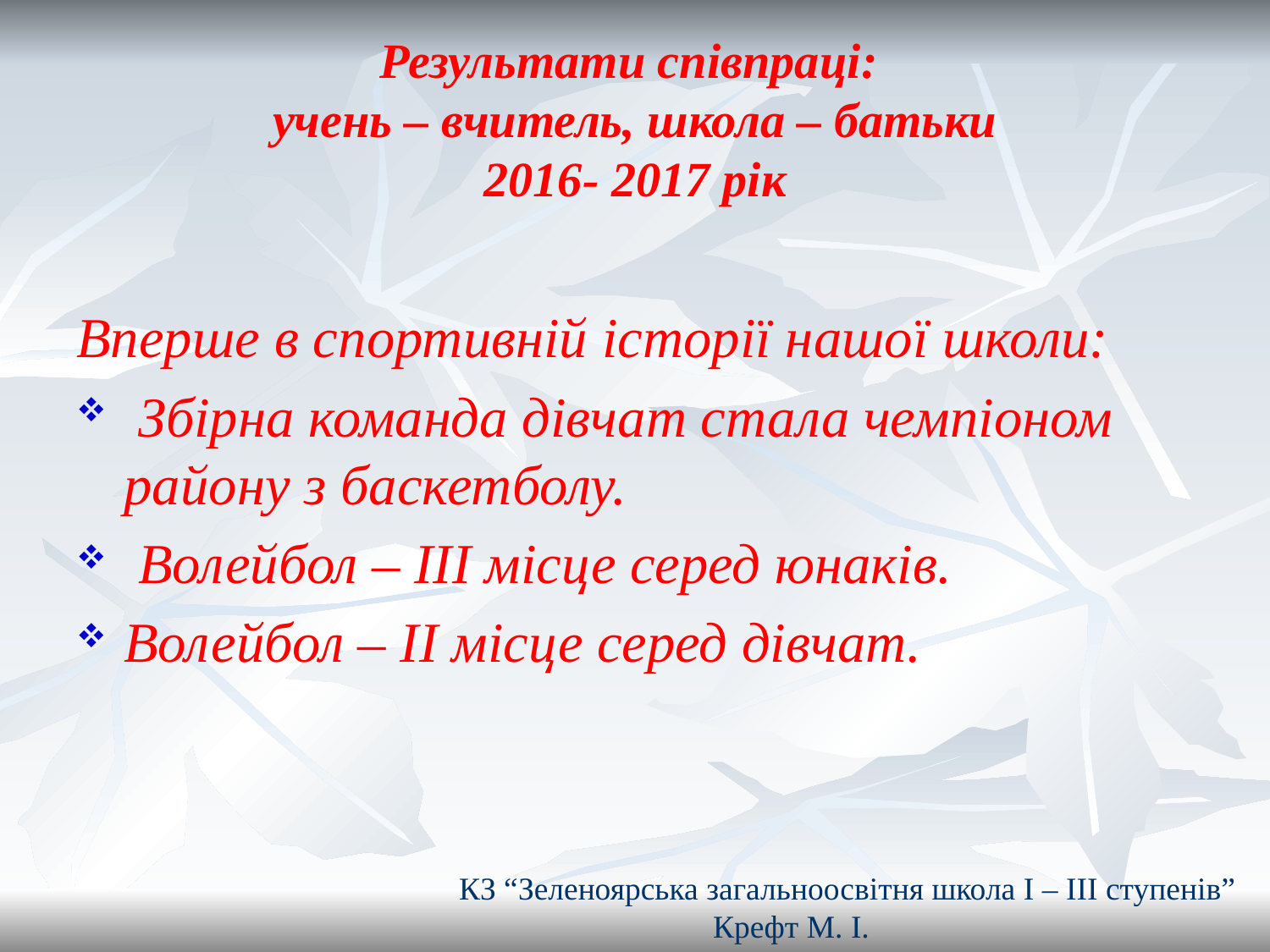

# Результати співпраці: учень – вчитель, школа – батьки 2016- 2017 рік

Вперше в спортивній історії нашої школи:
 Збірна команда дівчат стала чемпіоном району з баскетболу.
 Волейбол – ІІІ місце серед юнаків.
Волейбол – ІІ місце серед дівчат.

КЗ “Зеленоярська загальноосвітня школа І – ІІІ ступенів”
		Крефт М. І.